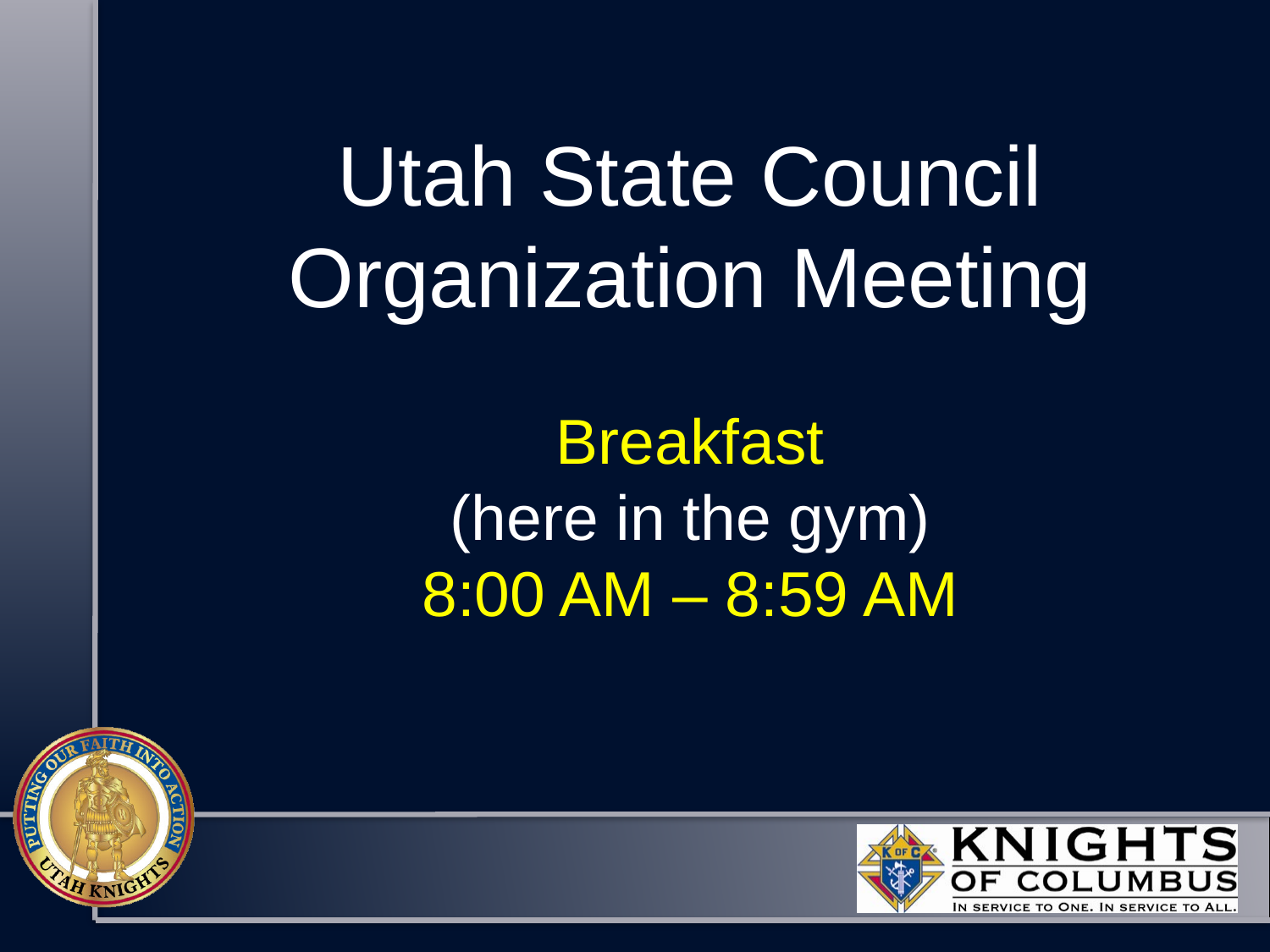

# Utah State Council Organization Meeting Breakfast (here in the gym) 8:00 AM – 8:59 AM